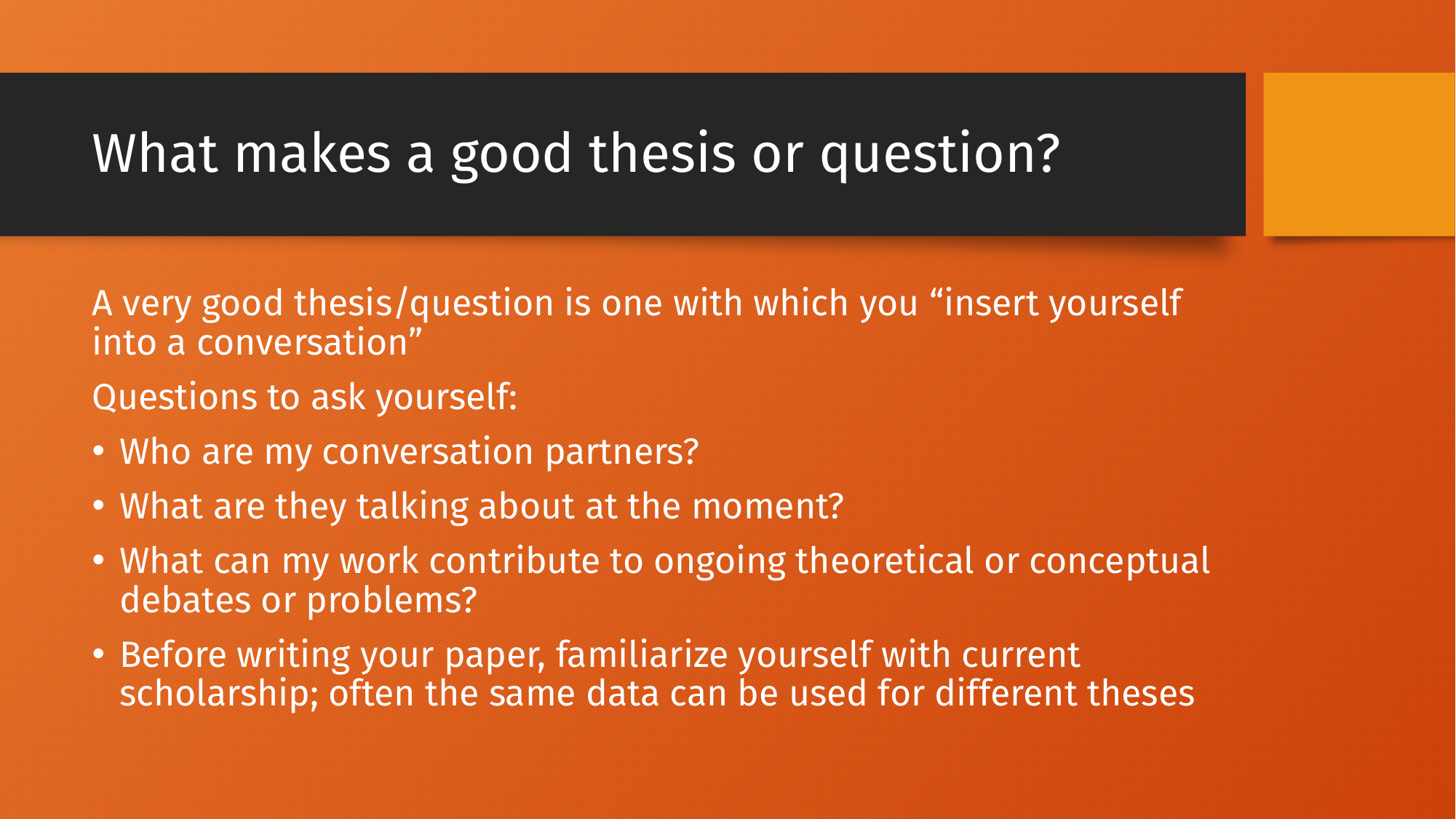

# What makes a good thesis or question?
A very good thesis/question is one with which you “insert yourself into a conversation”
Questions to ask yourself:
Who are my conversation partners?
What are they talking about at the moment?
What can my work contribute to ongoing theoretical or conceptual debates or problems?
Before writing your paper, familiarize yourself with current scholarship; often the same data can be used for different theses